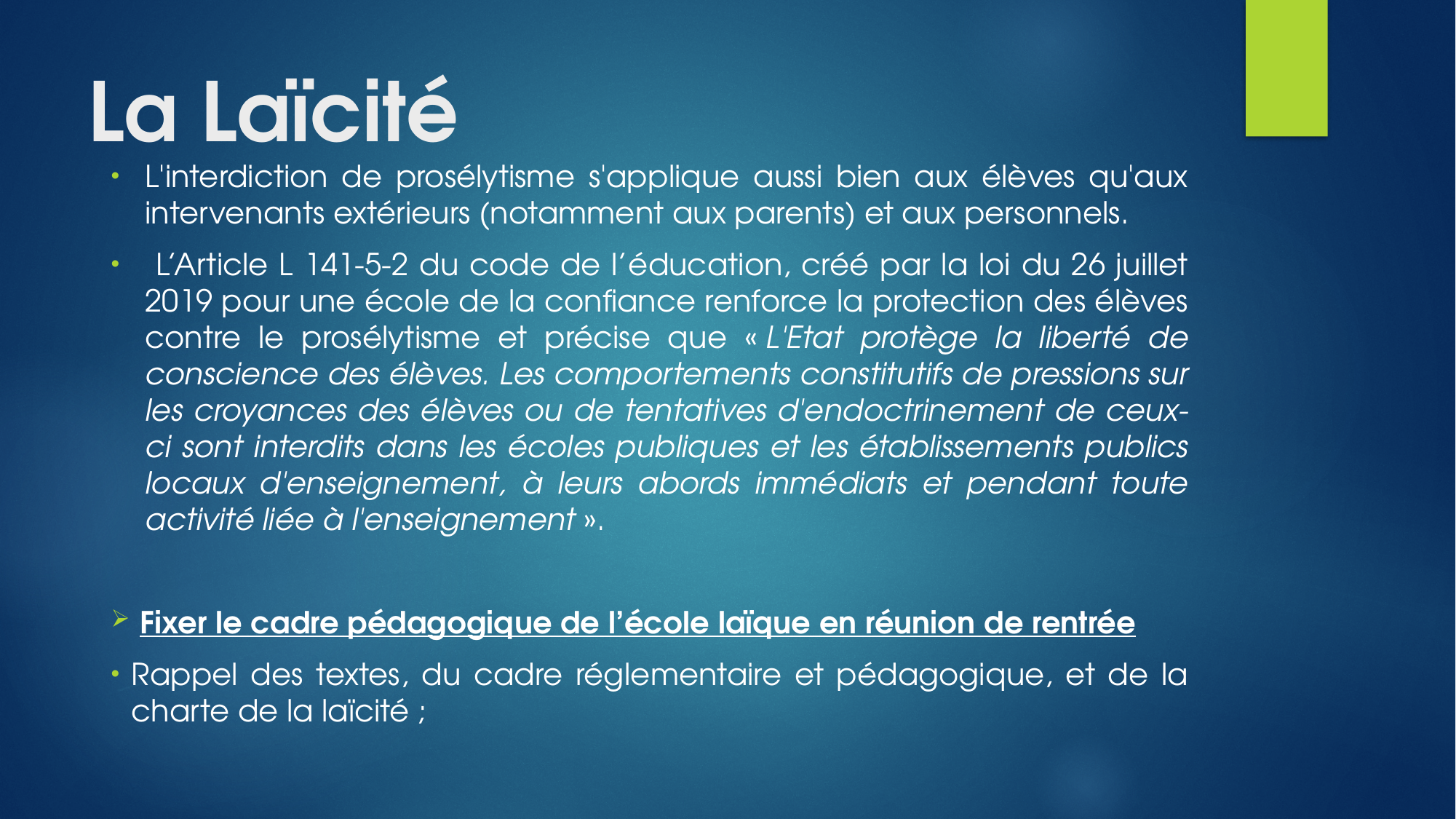

# La Laïcité
L'interdiction de prosélytisme s'applique aussi bien aux élèves qu'aux intervenants extérieurs (notamment aux parents) et aux personnels.
 L’Article L 141-5-2 du code de l’éducation, créé par la loi du 26 juillet 2019 pour une école de la confiance renforce la protection des élèves contre le prosélytisme et précise que « L'Etat protège la liberté de conscience des élèves. Les comportements constitutifs de pressions sur les croyances des élèves ou de tentatives d'endoctrinement de ceux-ci sont interdits dans les écoles publiques et les établissements publics locaux d'enseignement, à leurs abords immédiats et pendant toute activité liée à l'enseignement ».

 Fixer le cadre pédagogique de l’école laïque en réunion de rentrée
Rappel des textes, du cadre réglementaire et pédagogique, et de la charte de la laïcité ;